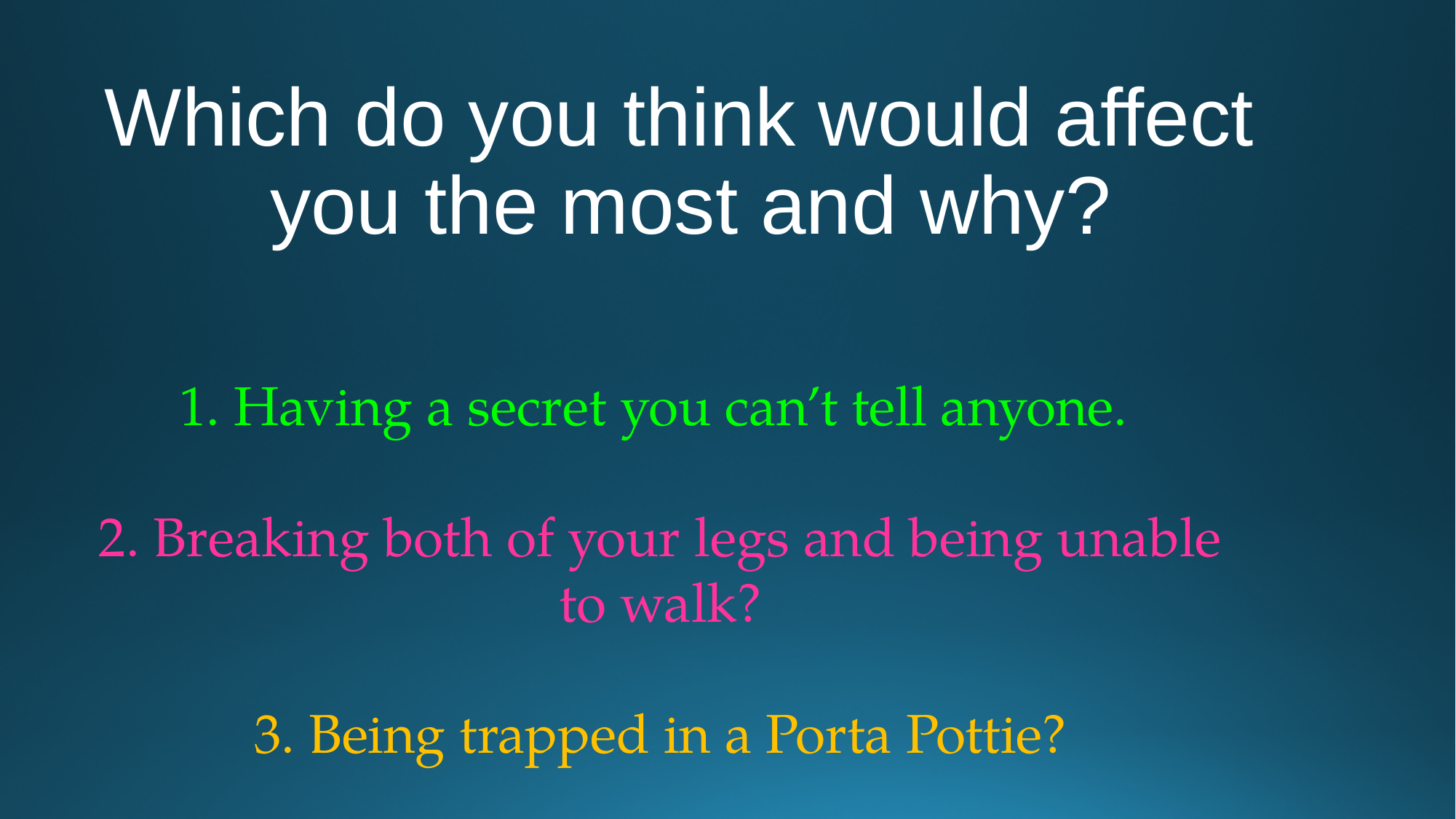

# Which do you think would affect you the most and why?
1. Having a secret you can’t tell anyone.
2. Breaking both of your legs and being unable to walk?
3. Being trapped in a Porta Pottie?